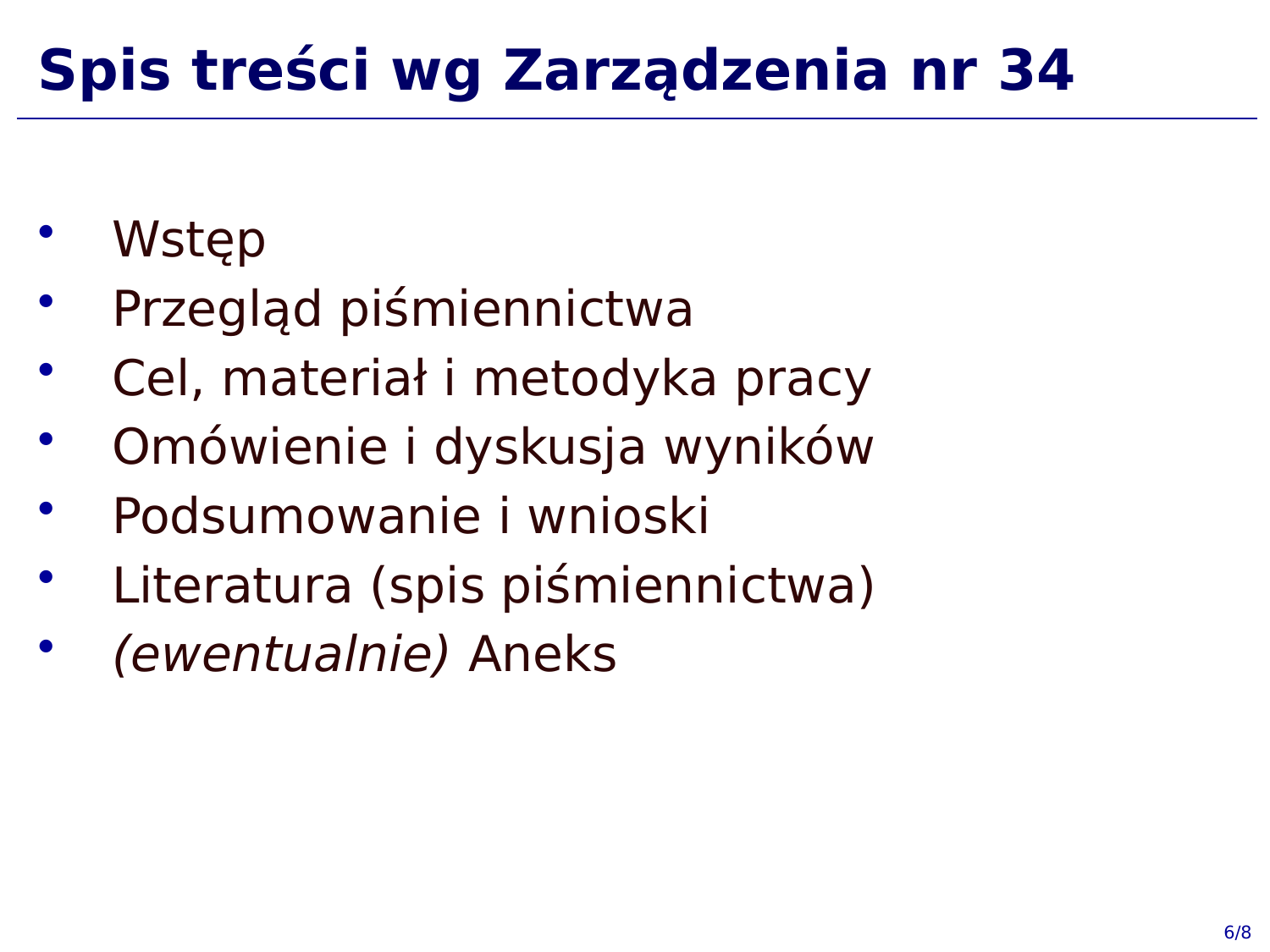

# Spis treści wg Zarządzenia nr 34

Wstęp
Przegląd piśmiennictwa
Cel, materiał i metodyka pracy
Omówienie i dyskusja wyników
Podsumowanie i wnioski
Literatura (spis piśmiennictwa)
(ewentualnie) Aneks

6/8